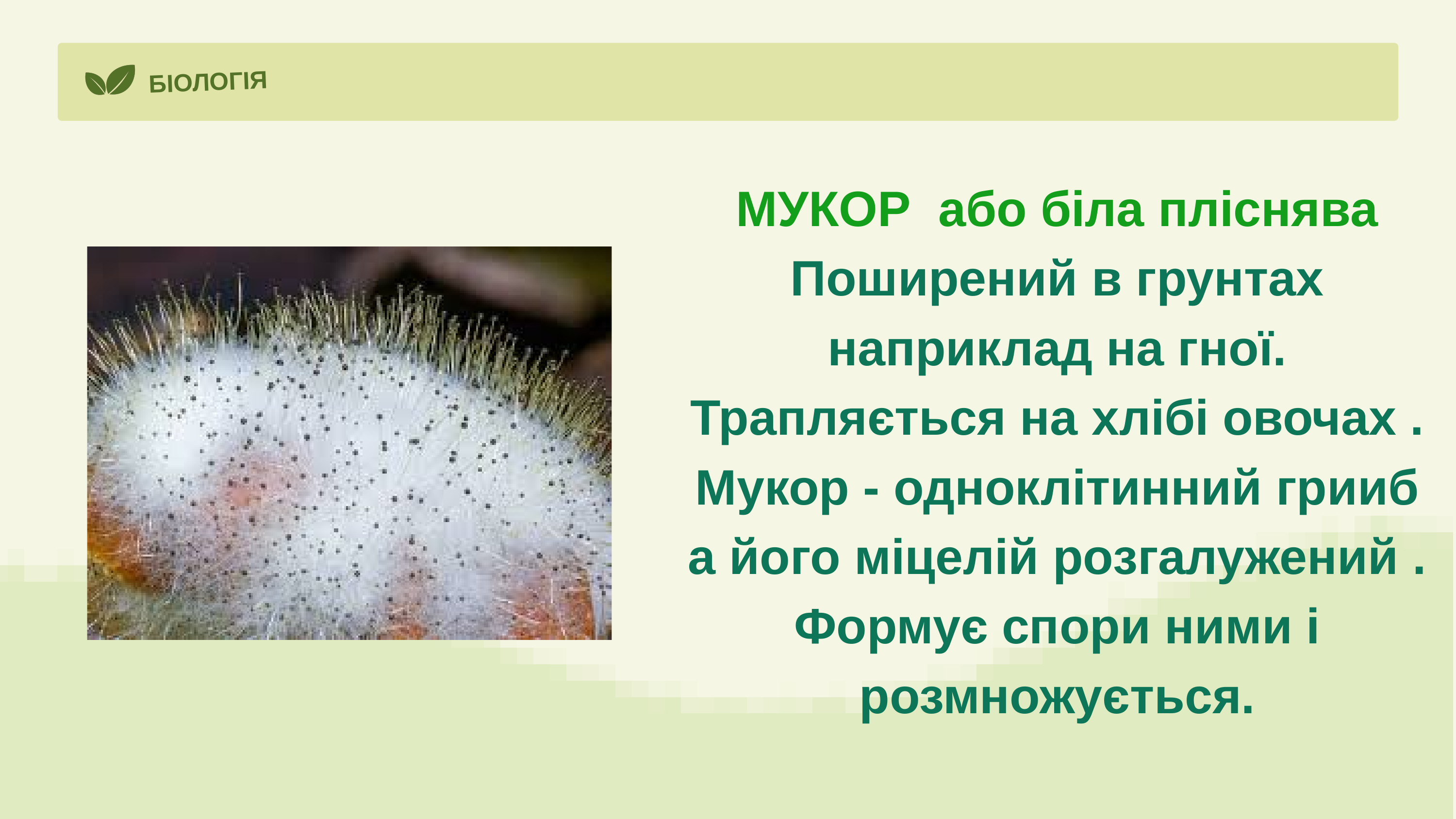

БІОЛОГІЯ

МУКОР  або біла пліснява
Поширений в грунтах наприклад на гної. Трапляється на хлібі овочах . Мукор - одноклітинний грииб а його міцелій розгалужений . Формує спори ними і розмножується.